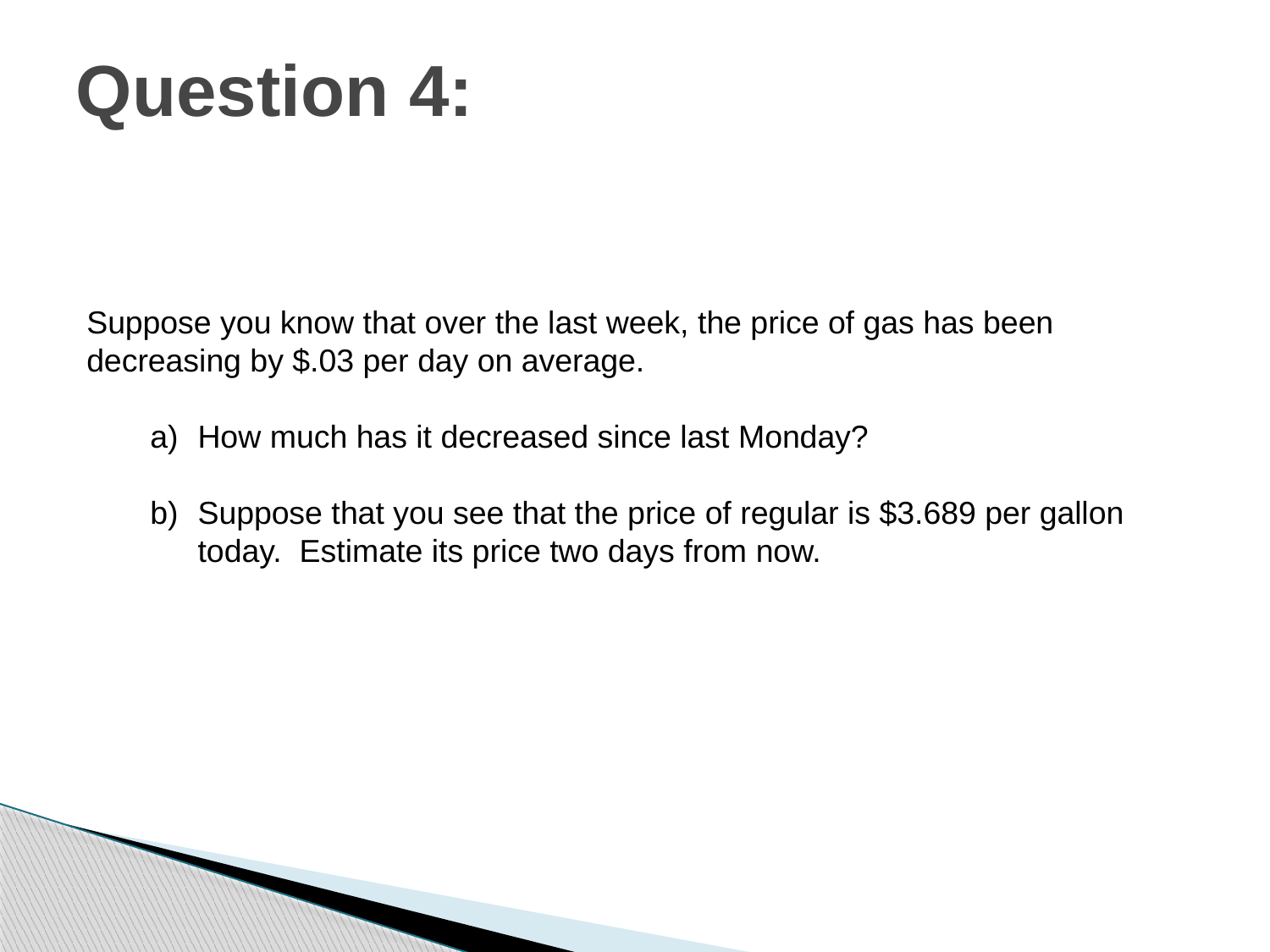

Question 4:
Suppose you know that over the last week, the price of gas has been decreasing by $.03 per day on average.

How much has it decreased since last Monday?

Suppose that you see that the price of regular is $3.689 per gallon today.  Estimate its price two days from now.